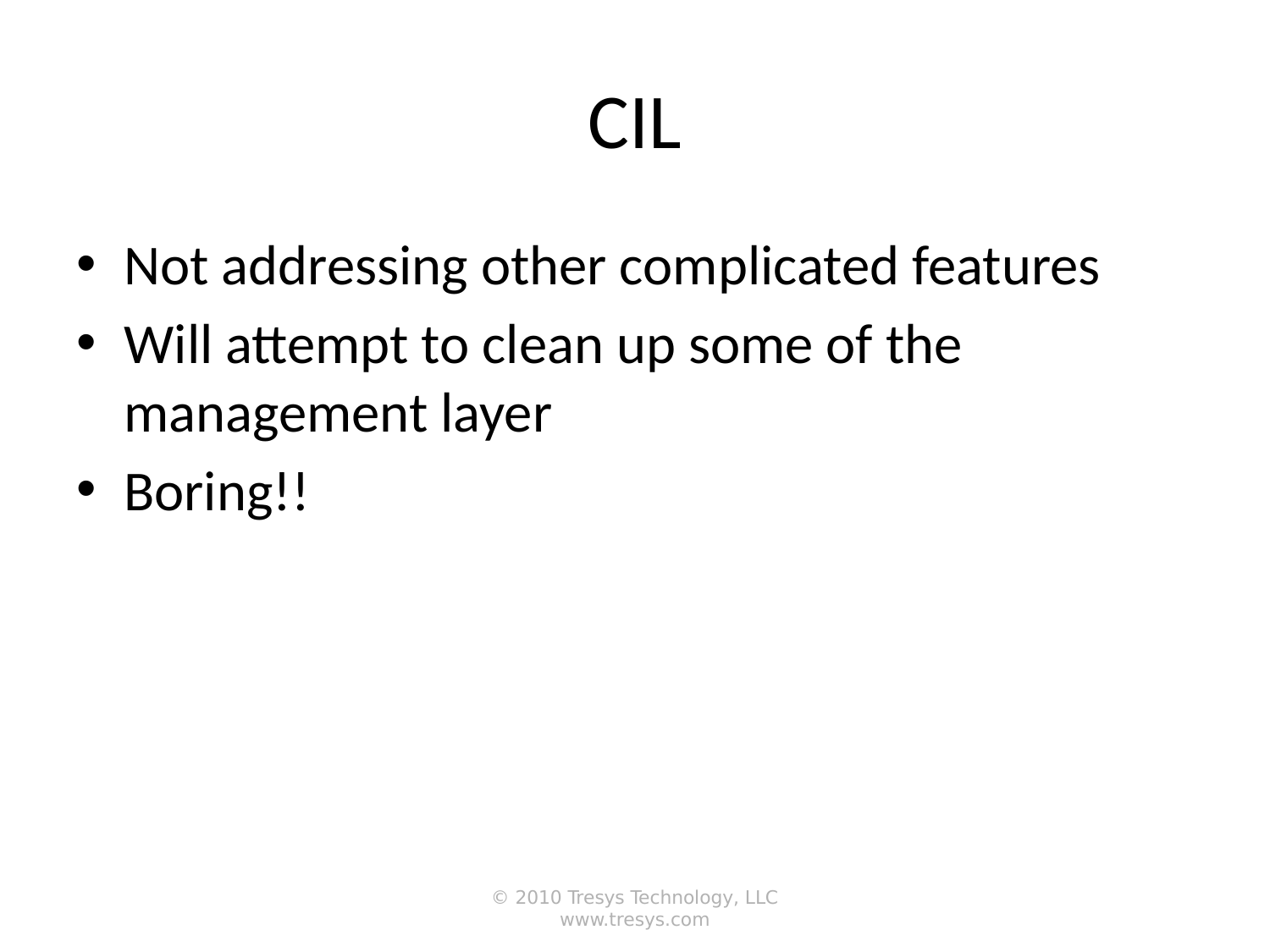

# CIL
Not addressing other complicated features
Will attempt to clean up some of the management layer
Boring!!

© 2010 Tresys Technology, LLC www.tresys.com